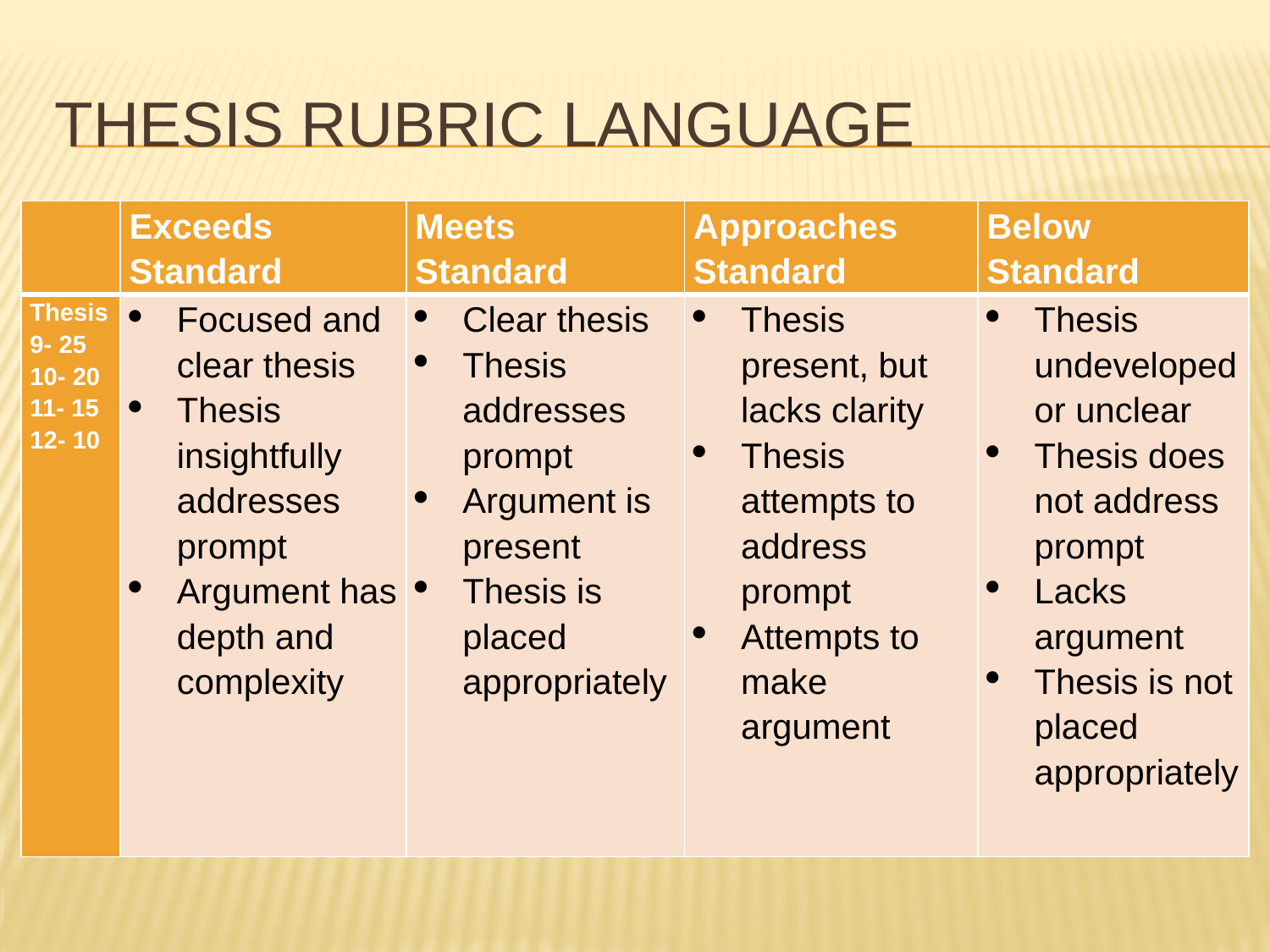

# Thesis rubric language
|  | Exceeds Standard | Meets Standard | Approaches Standard | Below Standard |
| --- | --- | --- | --- | --- |
| Thesis 9- 25 10- 20 11- 15 12- 10 | Focused and clear thesis Thesis insightfully addresses prompt Argument has depth and complexity | Clear thesis Thesis addresses prompt Argument is present Thesis is placed appropriately | Thesis present, but lacks clarity Thesis attempts to address prompt Attempts to make argument | Thesis undeveloped or unclear Thesis does not address prompt Lacks argument Thesis is not placed appropriately |